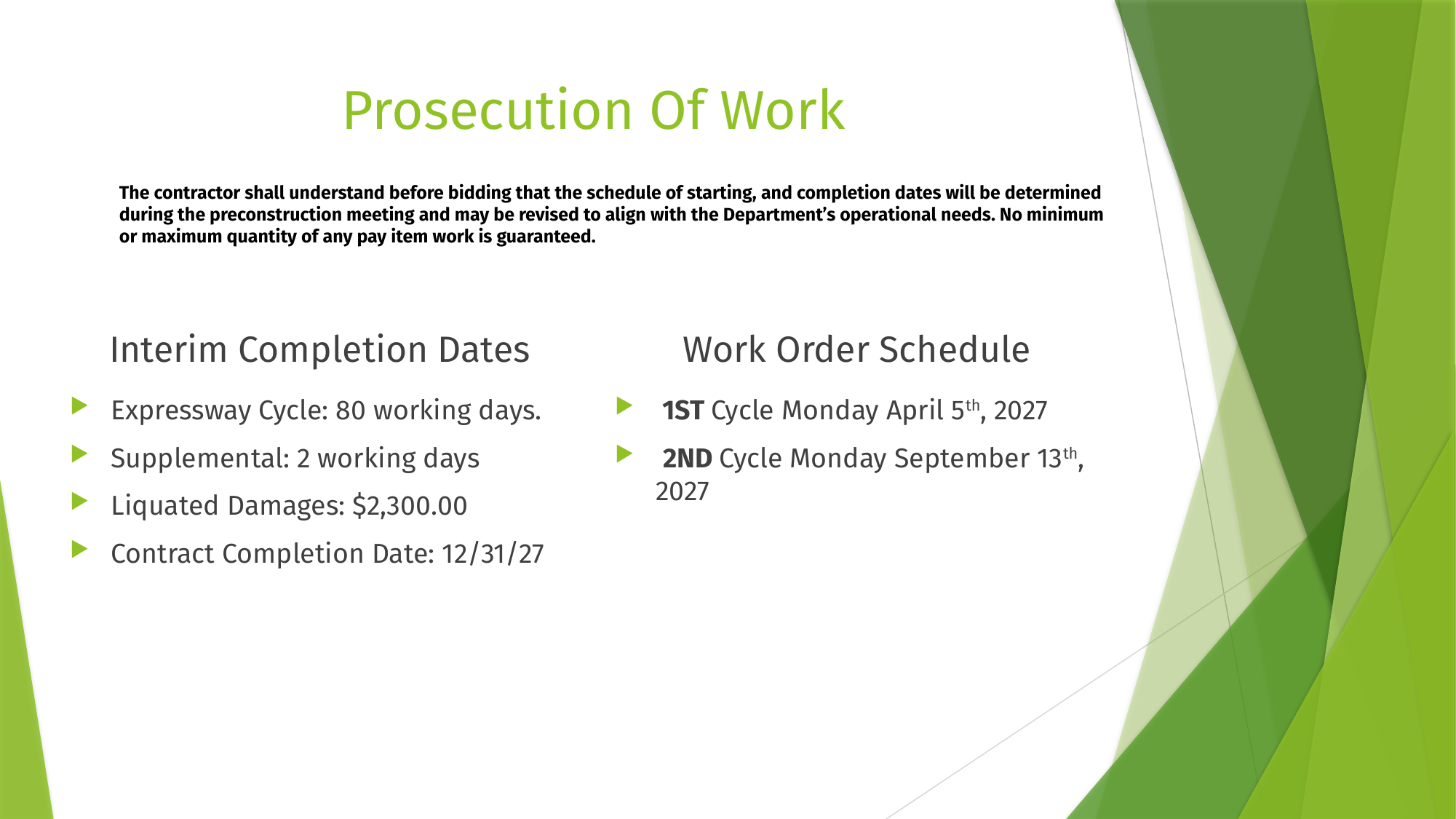

# Prosecution Of Work

The contractor shall understand before bidding that the schedule of starting, and completion dates will be determined during the preconstruction meeting and may be revised to align with the Department’s operational needs. No minimum or maximum quantity of any pay item work is guaranteed.
Work Order Schedule
Interim Completion Dates
Expressway Cycle: 80 working days.
Supplemental: 2 working days
Liquated Damages: $2,300.00
Contract Completion Date: 12/31/27

 1ST Cycle Monday April 5th, 2027
 2ND Cycle Monday September 13th, 2027